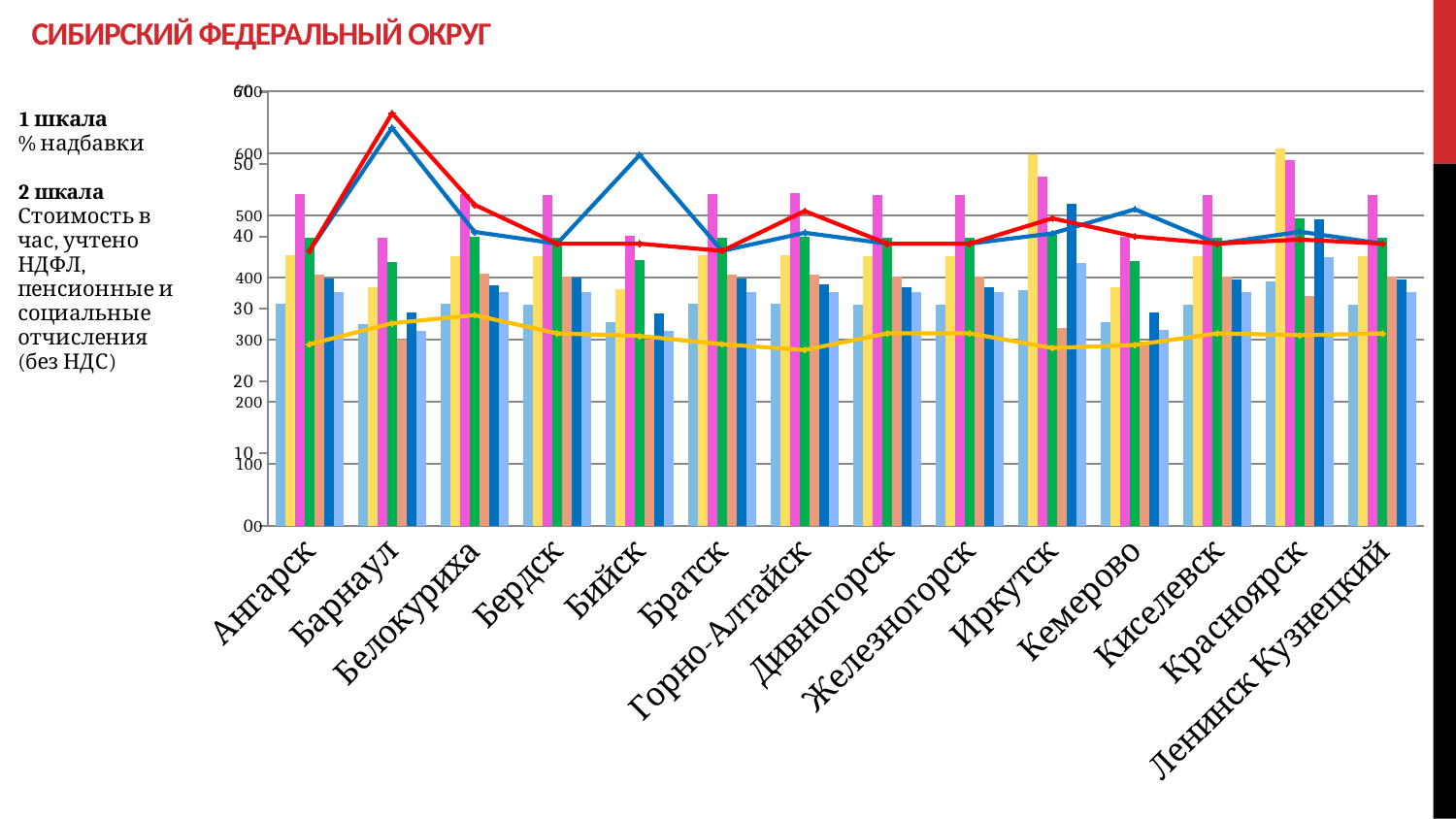

# СИБИРСКИЙ федеральный округ

### Chart

| Category | Обычный промоутер, р/ч | Промоутер в HoReCa, р/ч | Супервайзер с а/м, р/ч | Супервайзер без а/м, р/ч | Мерчандайзер, р/ч | Таинственный покупатель, р/ч | Промоутер-консультант, р/ч | Промоутер, Погода, надб. % | Промоутер Ночь, надб. % | Супервайзер Ночь, надб. % |
|---|---|---|---|---|---|---|---|---|---|---|
| Ангарск | 357.74792270642206 | 436.848914587156 | 534.6396396330275 | 464.9779069266055 | 405.3217889449541 | 398.90309270642206 | 376.81522623853215 | 25.1 | 38.0 | 38.0 |
| Барнаул | 325.9679228472623 | 385.0321149510086 | 463.9266944438041 | 424.88265420172917 | 299.68554338904903 | 344.42251780979825 | 314.77181896253603 | 28.0 | 55.0 | 57.0 |
| Белокуриха | 357.96323508196724 | 434.29788295081966 | 535.1906978360656 | 466.2967504918034 | 406.578382032787 | 388.6127527868853 | 377.23966131147546 | 29.125 | 40.625 | 44.375 |
| Бердск | 356.9327736890952 | 435.2326330858469 | 533.2029449651973 | 464.6428241763341 | 402.38488719257543 | 399.71123345707656 | 376.22127563805105 | 26.6 | 39.0 | 39.0 |
| Бийск | 328.40845775 | 381.91017875 | 467.3071565000001 | 428.35672775000006 | 300.2857582500001 | 342.22483625 | 314.44509650000003 | 26.25 | 51.25 | 39.0 |
| Братск | 357.74792270642206 | 436.848914587156 | 534.8284248165137 | 465.1666921100918 | 405.3217889449541 | 398.90309270642206 | 376.81522623853215 | 25.1 | 38.0 | 38.0 |
| Горно-Алтайск | 358.54536530555555 | 435.82562897222226 | 536.5414755555556 | 466.5395799166667 | 405.6832776111111 | 389.83091583333334 | 377.63679138888887 | 24.3 | 40.5 | 43.5 |
| Дивногорск | 357.1237489559165 | 435.2326330858469 | 533.2029449651973 | 464.6428241763341 | 402.38488719257543 | 384.4332121113689 | 376.4122509048724 | 26.6 | 39.0 | 39.0 |
| Железногорск | 357.1237489559165 | 435.2326330858469 | 533.2029449651973 | 464.6428241763341 | 402.38488719257543 | 384.4332121113689 | 376.4122509048724 | 26.6 | 39.0 | 39.0 |
| Иркутск | 380.0043915054545 | 598.3712292727273 | 563.4018060363637 | 474.00155265909086 | 319.80186055363635 | 518.6299695818183 | 424.43451533636363 | 24.583333333333332 | 40.41666666666667 | 42.5 |
| Кемерово | 328.03446351906155 | 384.51721882697944 | 466.34480023460407 | 427.48273354838716 | 297.3792929032258 | 343.724117771261 | 315.72411941348975 | 25.0 | 43.75 | 40.0 |
| Киселевск | 356.9327736890952 | 435.2326330858469 | 533.2029449651973 | 464.6428241763341 | 402.38488719257543 | 397.8014807888631 | 376.22127563805105 | 26.6 | 39.0 | 39.0 |
| Красноярск | 393.59833353519593 | 608.9861194871669 | 589.2498709121634 | 495.7257966584512 | 370.29720227080725 | 493.63141051964004 | 432.8806306666584 | 26.357142857142858 | 40.642857142857146 | 39.57142857142857 |
| Ленинск Кузнецкий | 356.9327736890952 | 435.2326330858469 | 533.2029449651973 | 464.6428241763341 | 402.38488719257543 | 397.8014807888631 | 376.22127563805105 | 26.6 | 39.0 | 39.0 |